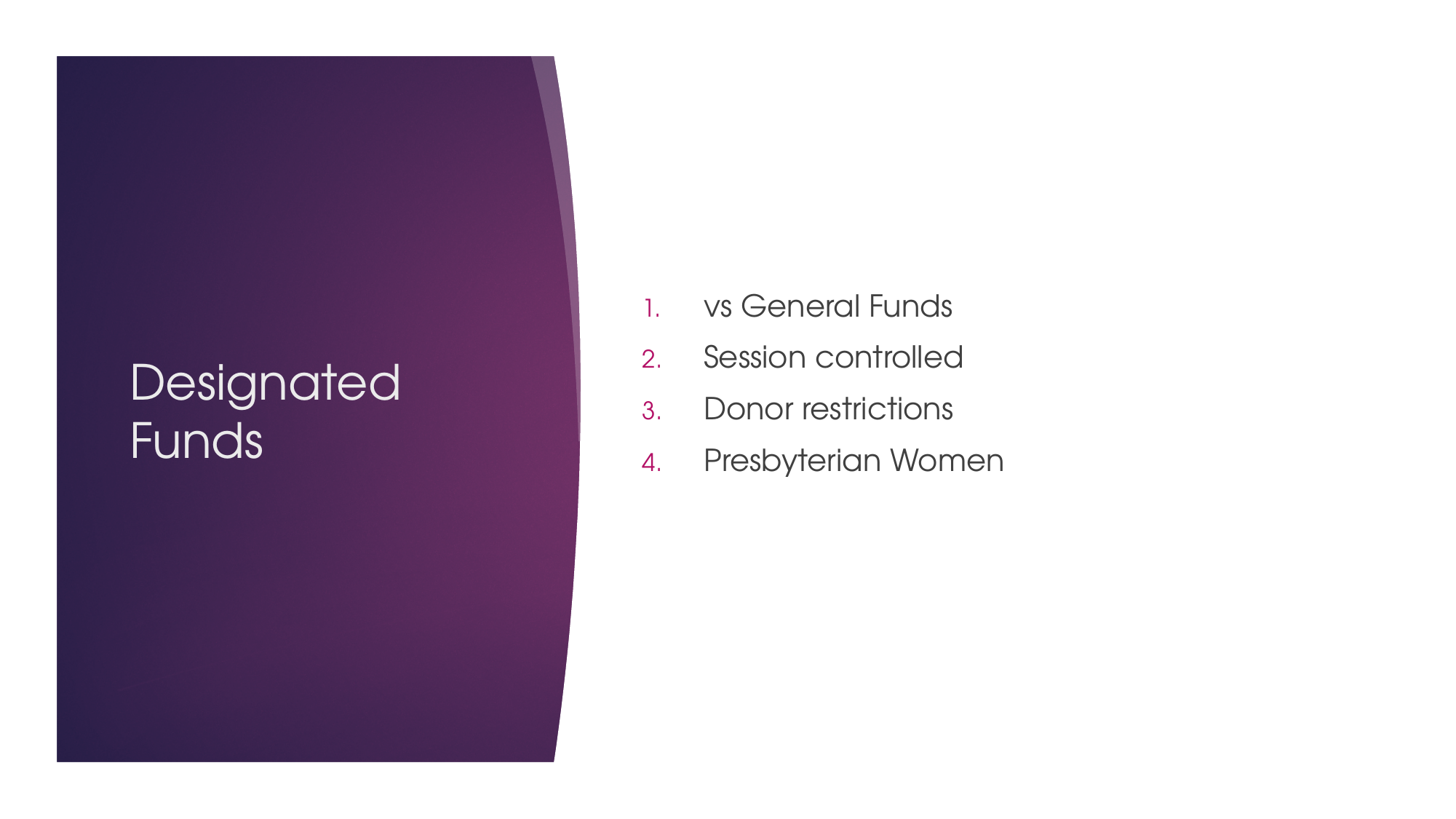

vs General Funds
Session controlled
Donor restrictions
Presbyterian Women

# Designated Funds